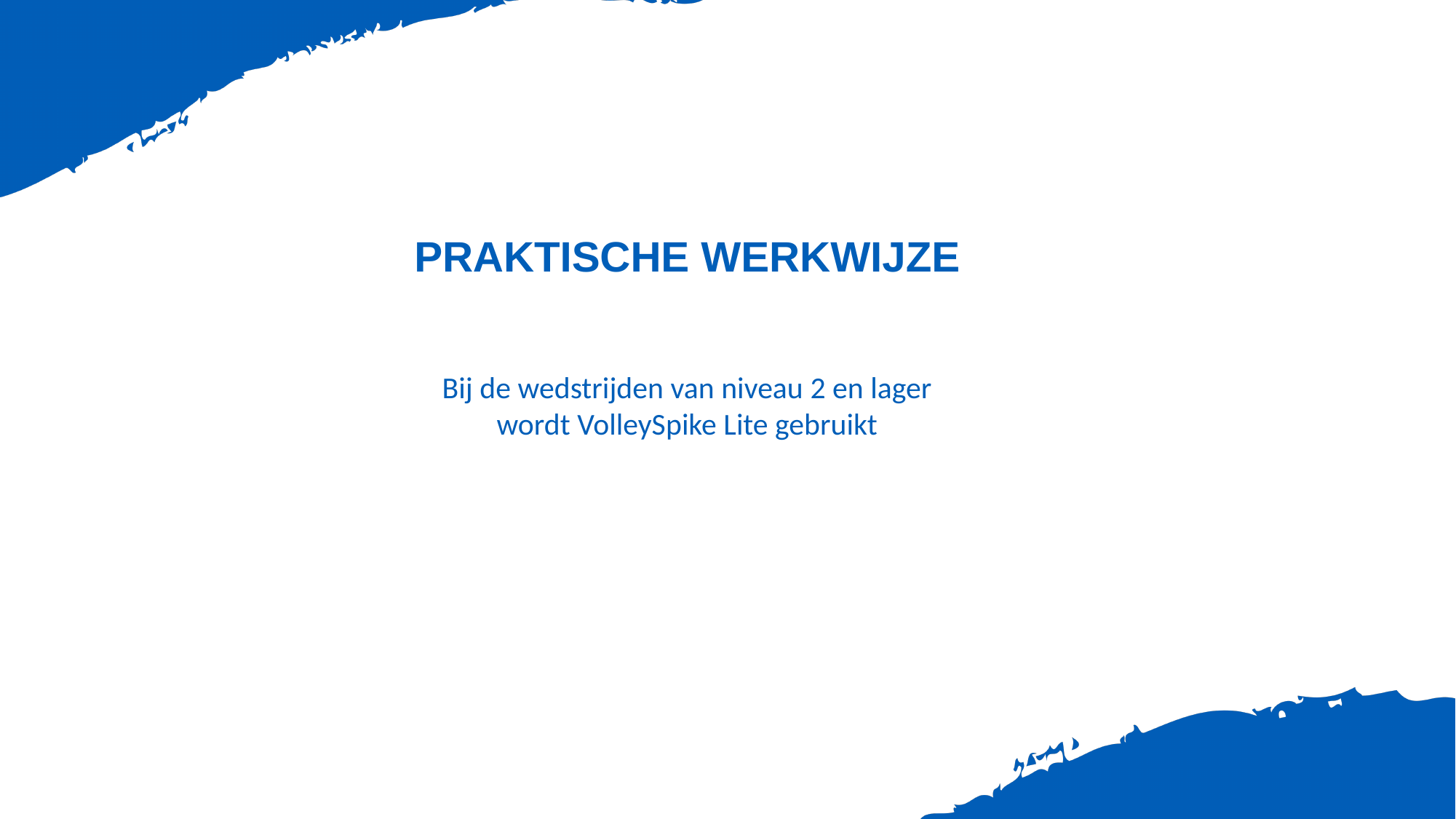

# PRAKTISCHE WERKWIJZE

Bij de wedstrijden van niveau 2 en lager
wordt VolleySpike Lite gebruikt

5